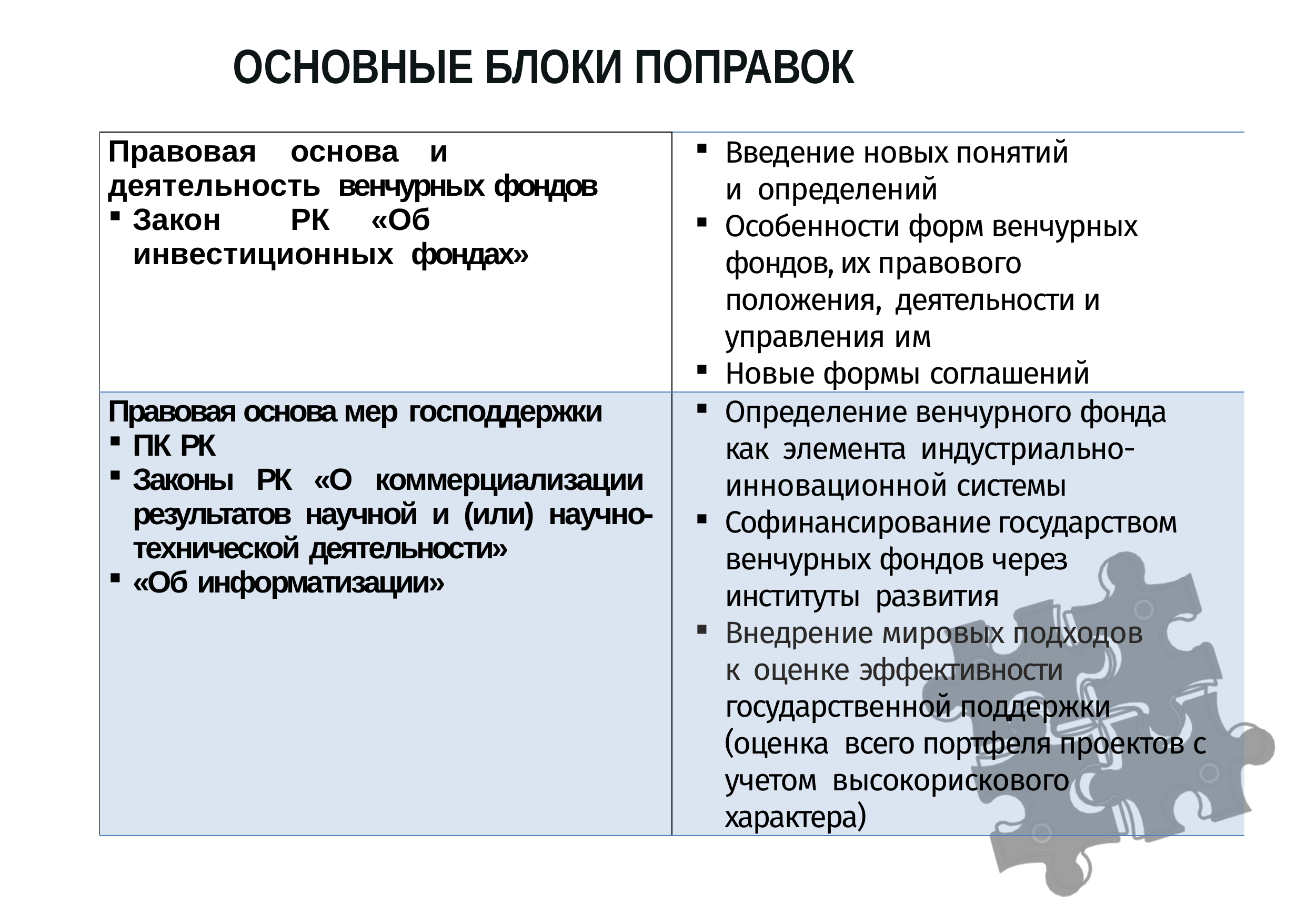

# ОСНОВНЫЕ БЛОКИ ПОПРАВОК
| Правовая основа и деятельность венчурных фондов Закон РК «Об инвестиционных фондах» | Введение новых понятий и определений Особенности форм венчурных фондов, их правового положения, деятельности и управления им Новые формы соглашений |
| --- | --- |
| Правовая основа мер господдержки ПК РК Законы РК «О коммерциализации результатов научной и (или) научно- технической деятельности» «Об информатизации» | Определение венчурного фонда как элемента индустриально- инновационной системы Софинансирование государством венчурных фондов через институты развития Внедрение мировых подходов к оценке эффективности государственной поддержки (оценка всего портфеля проектов с учетом высокорискового характера) |